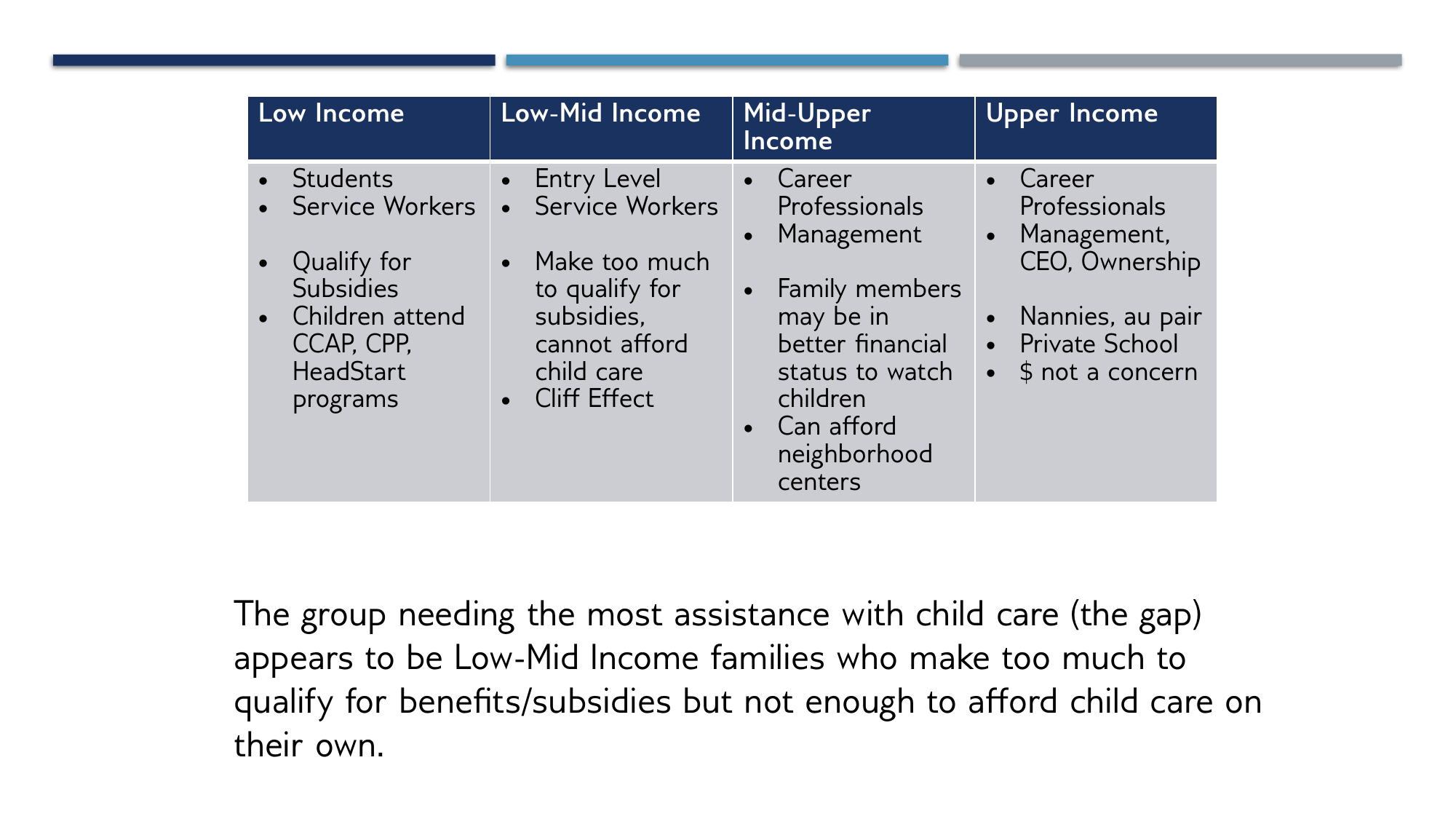

| Low Income | Low-Mid Income | Mid-Upper Income | Upper Income |
| --- | --- | --- | --- |
| Students Service Workers Qualify for Subsidies Children attend CCAP, CPP, HeadStart programs | Entry Level Service Workers Make too much to qualify for subsidies, cannot afford child care Cliff Effect | Career Professionals Management Family members may be in better financial status to watch children Can afford neighborhood centers | Career Professionals Management, CEO, Ownership Nannies, au pair Private School $ not a concern |
The group needing the most assistance with child care (the gap) appears to be Low-Mid Income families who make too much to qualify for benefits/subsidies but not enough to afford child care on their own.